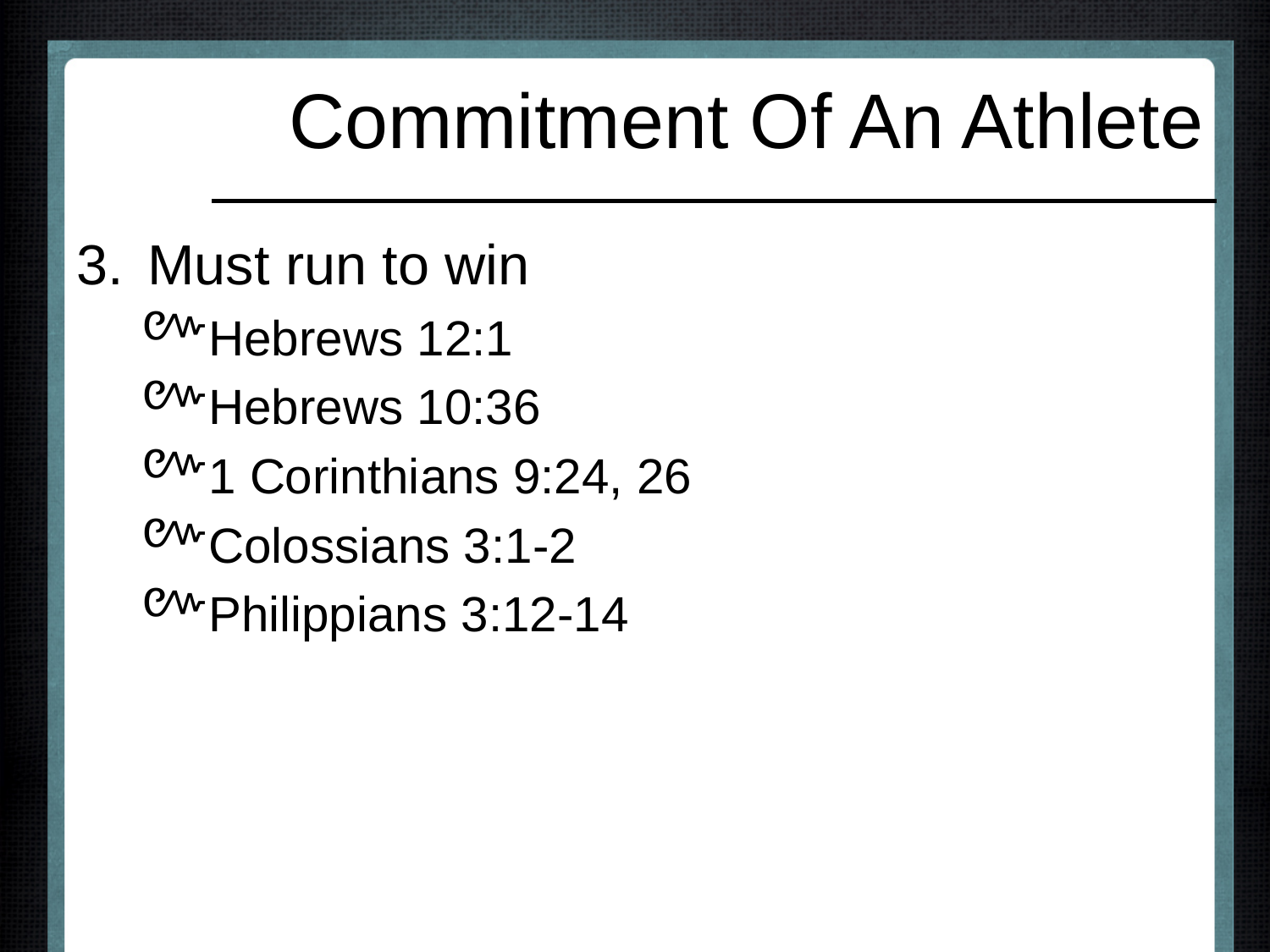

# Commitment Of An Athlete
Must run to win
Hebrews 12:1
Hebrews 10:36
1 Corinthians 9:24, 26
Colossians 3:1-2
Philippians 3:12-14